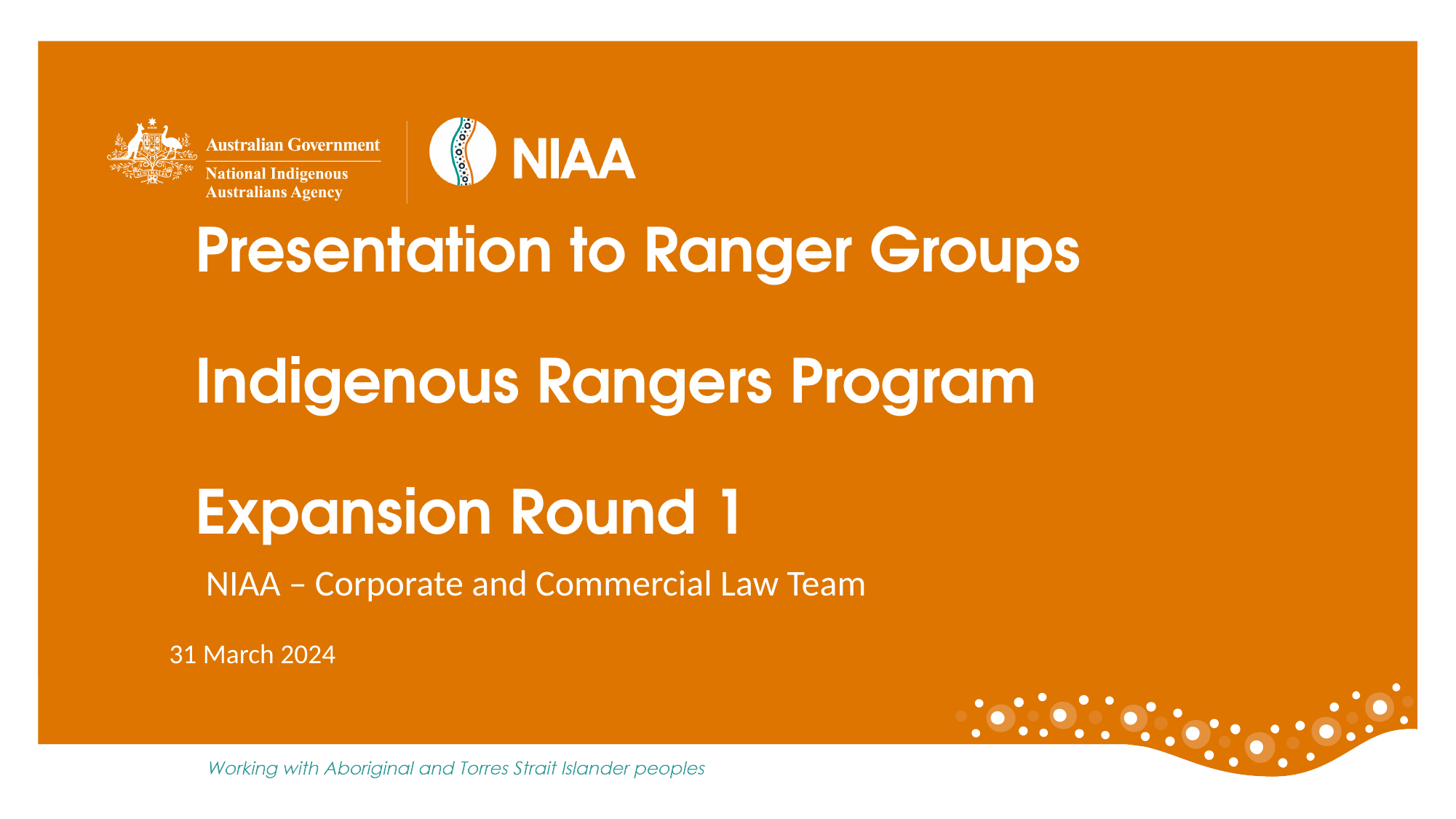

# Presentation to Ranger Groups Indigenous Rangers Program Expansion Round 1
NIAA – Corporate and Commercial Law Team
31 March 2024